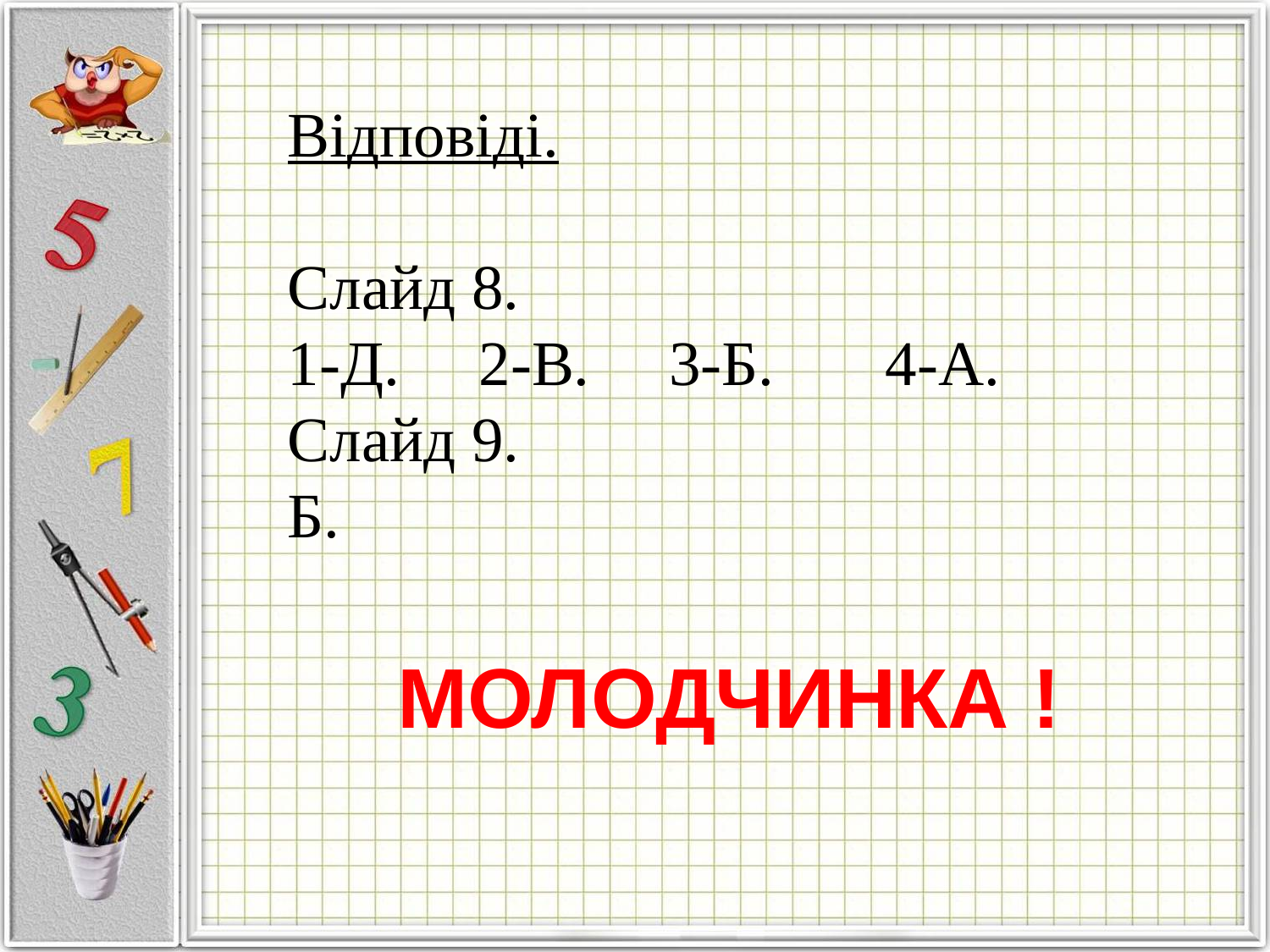

# Відповіді. Слайд 8. 1-Д.     2-В.     3-Б.       4-А. Слайд 9. Б.
МОЛОДЧИНКА !